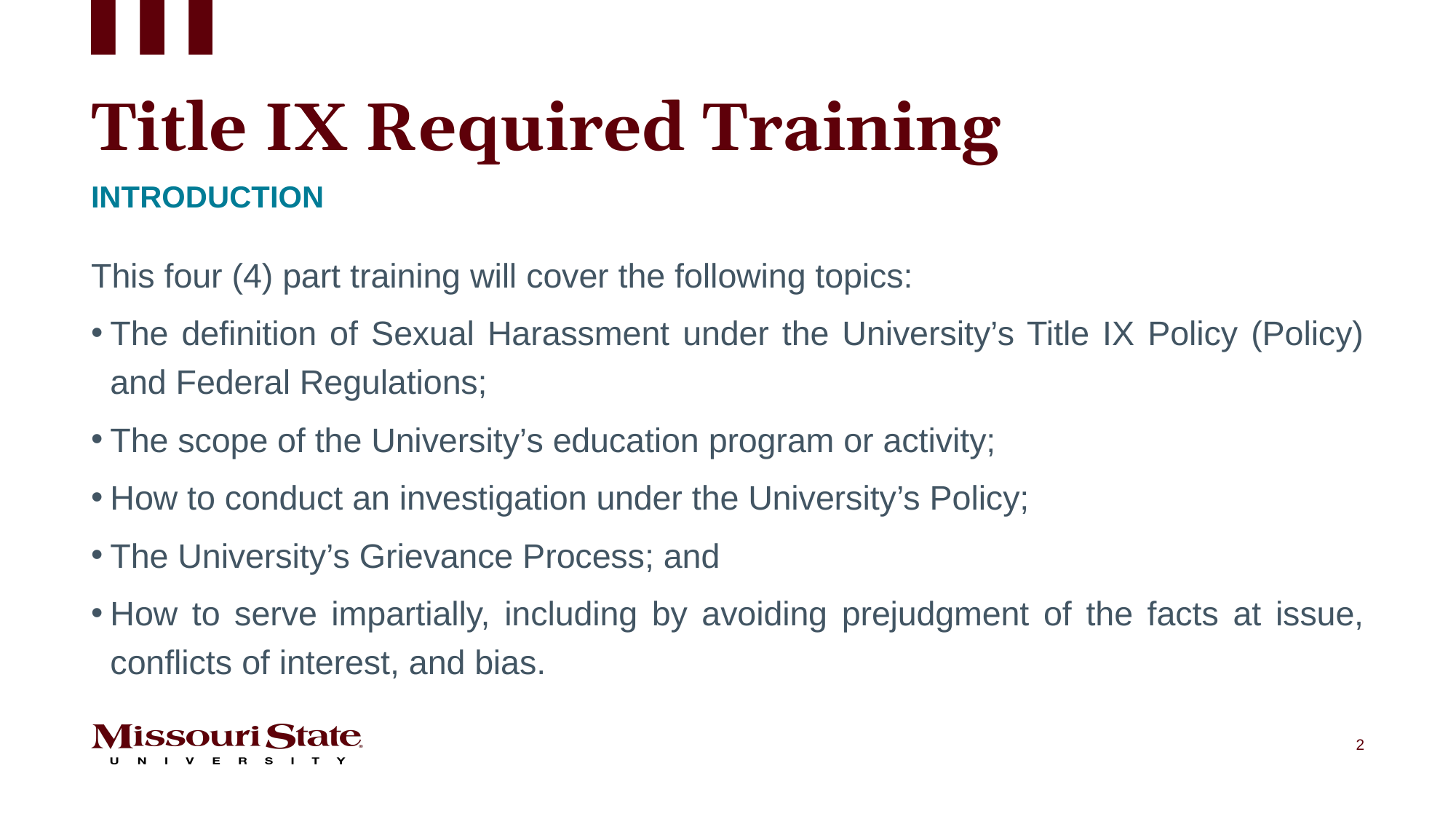

# Title IX Required Training
Introduction
This four (4) part training will cover the following topics:
The definition of Sexual Harassment under the University’s Title IX Policy (Policy) and Federal Regulations;
The scope of the University’s education program or activity;
How to conduct an investigation under the University’s Policy;
The University’s Grievance Process; and
How to serve impartially, including by avoiding prejudgment of the facts at issue, conflicts of interest, and bias.

2